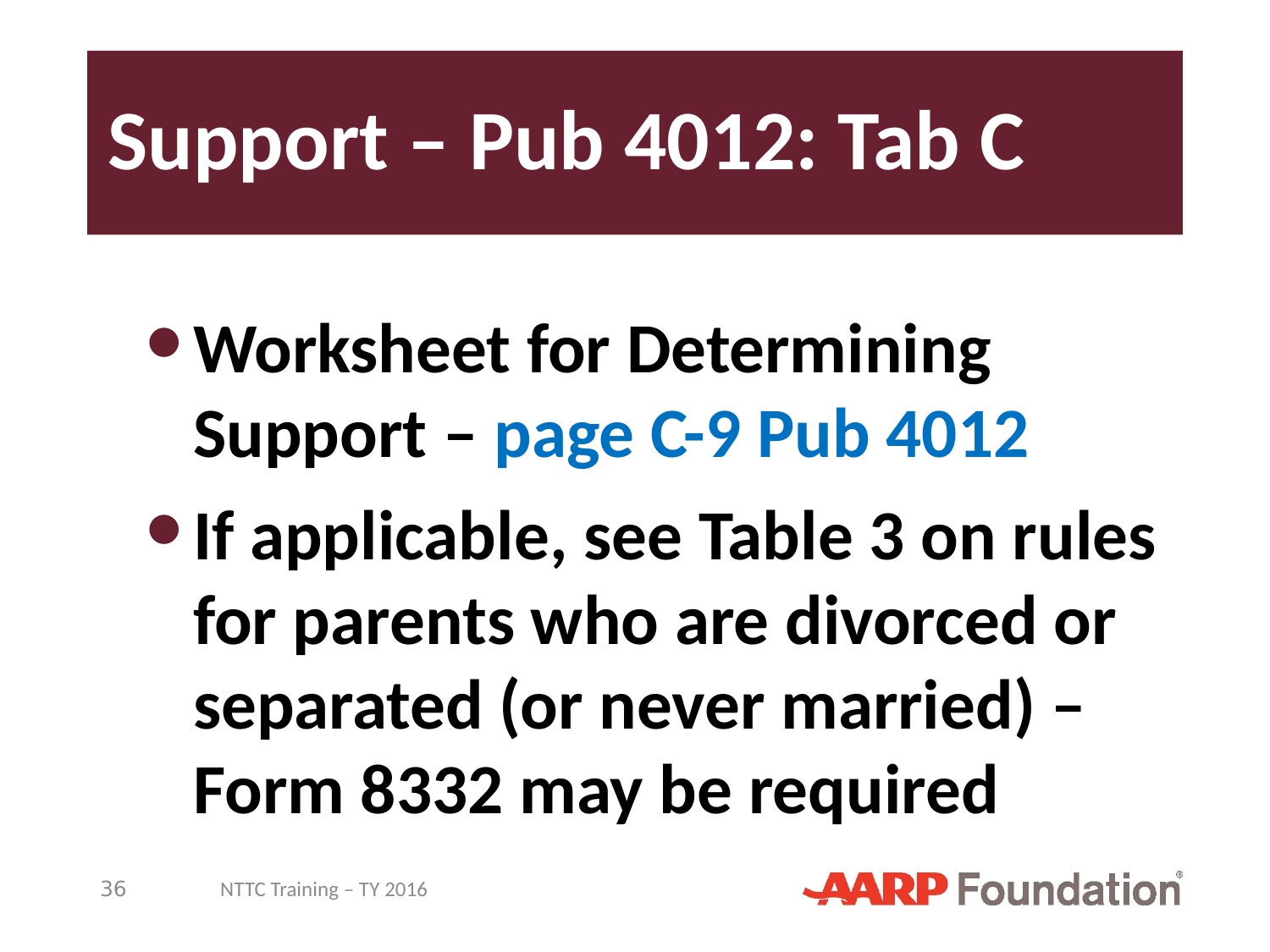

# Support – Pub 4012: Tab C

Worksheet for Determining Support – page C-9 Pub 4012
If applicable, see Table 3 on rules for parents who are divorced or separated (or never married) – Form 8332 may be required
36
NTTC Training – TY 2016